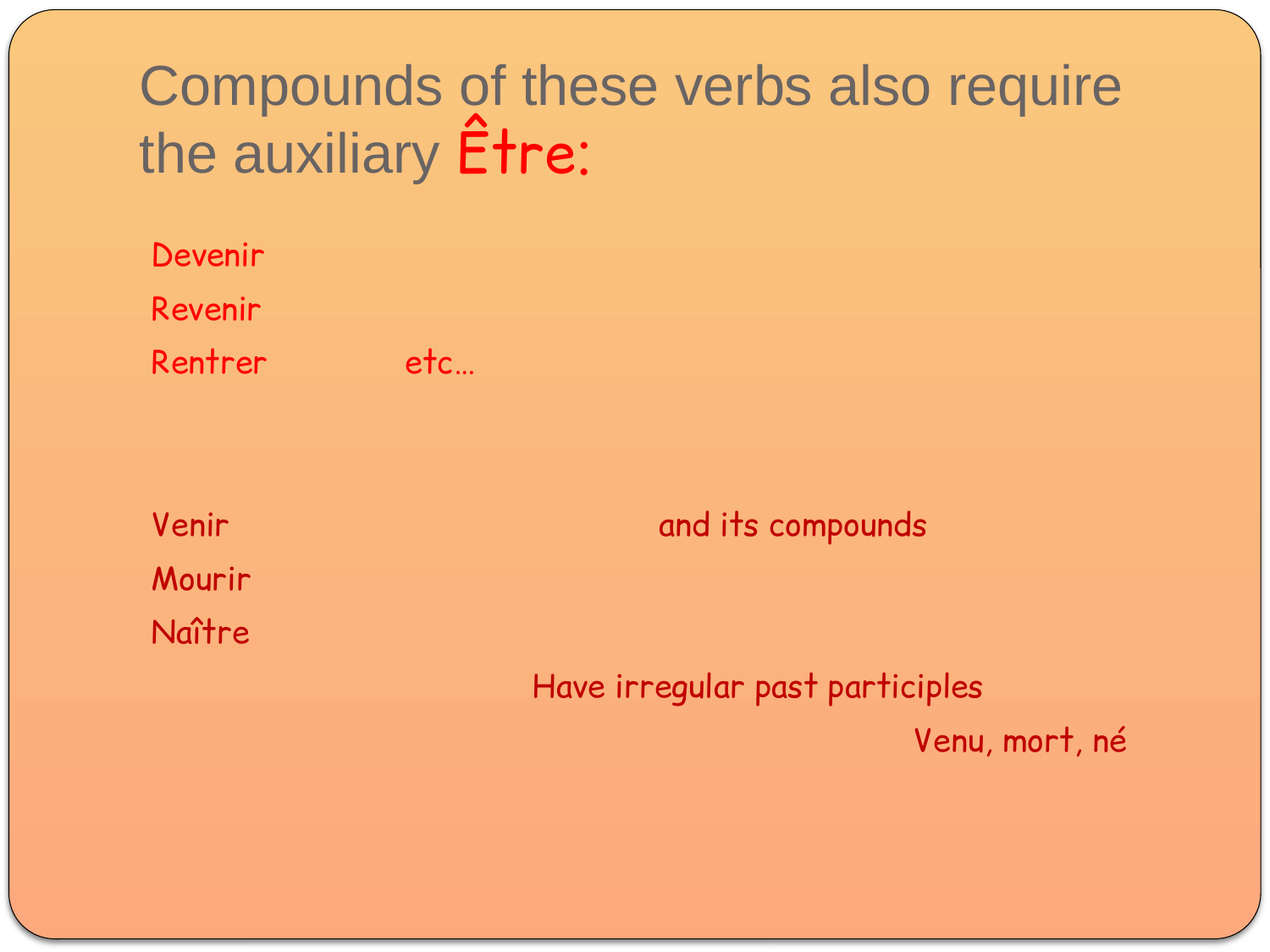

# Compounds of these verbs also require the auxiliary Être:
Devenir
Revenir
Rentrer 		etc…

Venir  				and its compounds
Mourir
Naître
			Have irregular past participles
						Venu, mort, né